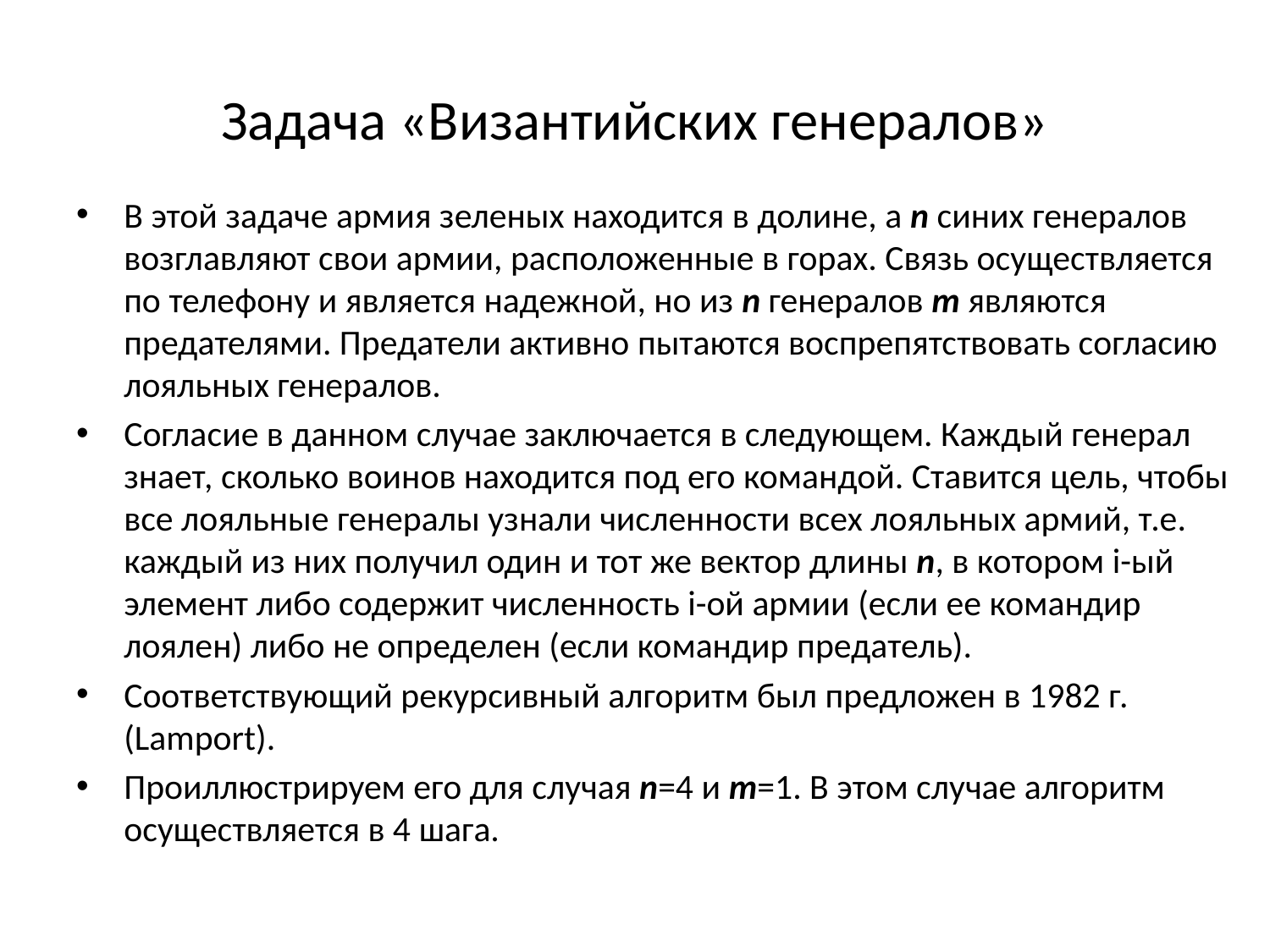

# Задача «Византийских генералов»
В этой задаче армия зеленых находится в долине, а n синих генералов возглавляют свои армии, расположенные в горах. Связь осуществляется по телефону и является надежной, но из n генералов m являются предателями. Предатели активно пытаются воспрепятствовать согласию лояльных генералов.
Согласие в данном случае заключается в следующем. Каждый генерал знает, сколько воинов находится под его командой. Ставится цель, чтобы все лояльные генералы узнали численности всех лояльных армий, т.е. каждый из них получил один и тот же вектор длины n, в котором i-ый элемент либо содержит численность i-ой армии (если ее командир лоялен) либо не определен (если командир предатель).
Соответствующий рекурсивный алгоритм был предложен в 1982 г. (Lamport).
Проиллюстрируем его для случая n=4 и m=1. В этом случае алгоритм осуществляется в 4 шага.